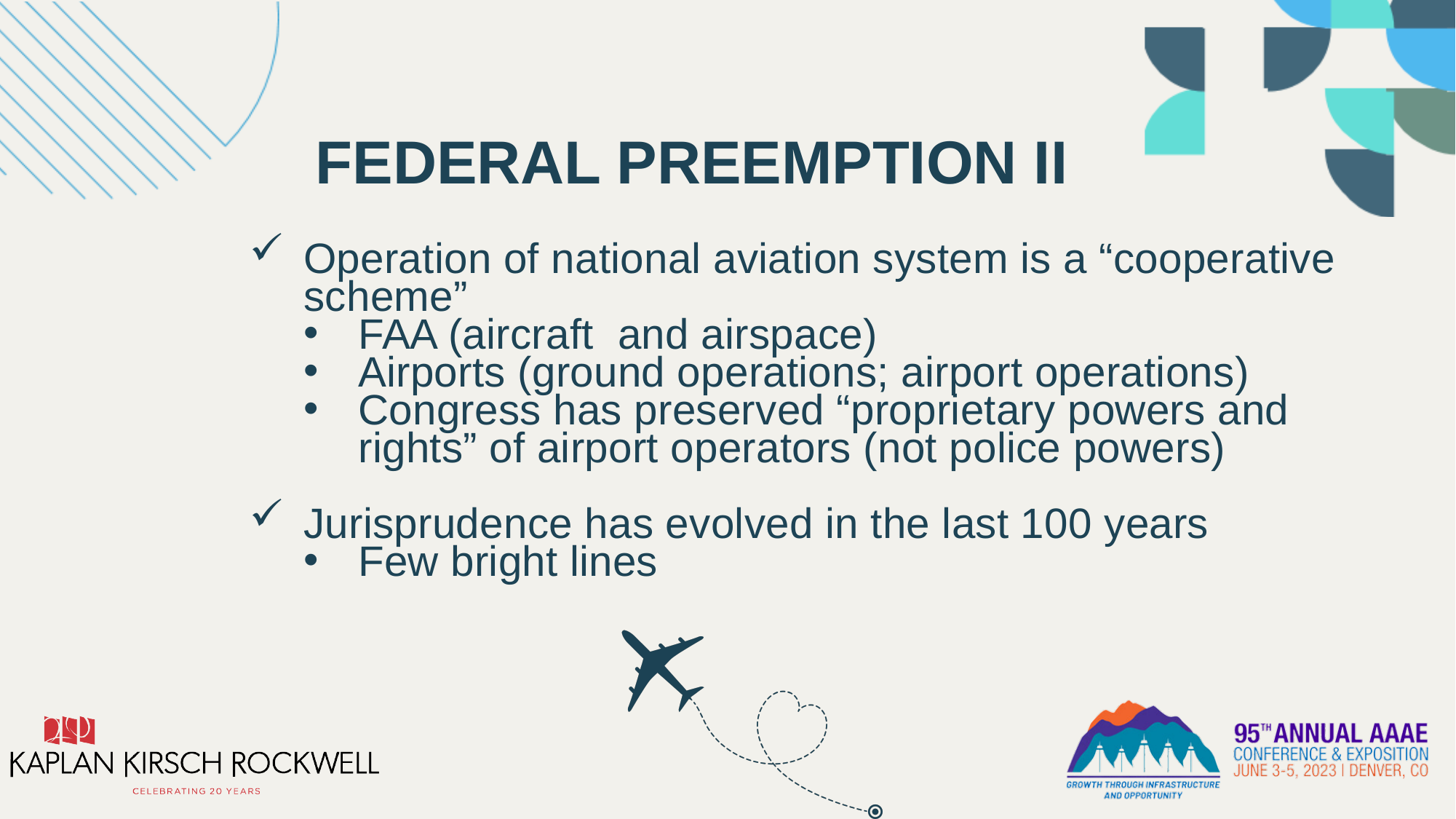

FEDERAL PREEMPTION II

Operation of national aviation system is a “cooperative scheme”
FAA (aircraft  and airspace)
Airports (ground operations; airport operations)
Congress has preserved “proprietary powers and rights” of airport operators (not police powers)

Jurisprudence has evolved in the last 100 years
Few bright lines